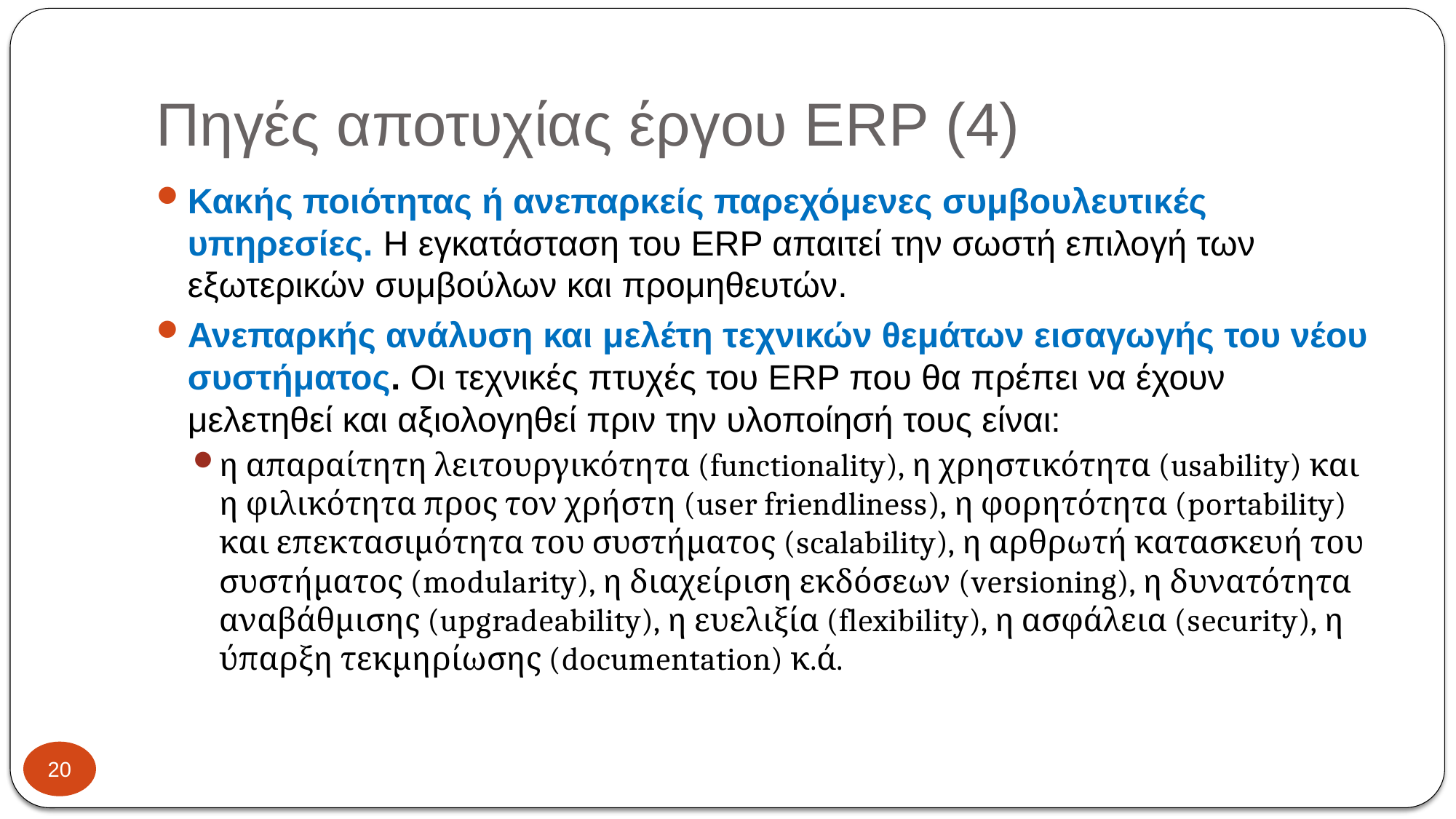

# Πηγές αποτυχίας έργου ERP (4)
Κακής ποιότητας ή ανεπαρκείς παρεχόμενες συμβουλευτικές υπηρεσίες. Η εγκατάσταση του ERP απαιτεί την σωστή επιλογή των εξωτερικών συμβούλων και προμηθευτών.
Ανεπαρκής ανάλυση και μελέτη τεχνικών θεμάτων εισαγωγής του νέου συστήματος. Οι τεχνικές πτυχές του ERP που θα πρέπει να έχουν μελετηθεί και αξιολογηθεί πριν την υλοποίησή τους είναι:
η απαραίτητη λειτουργικότητα (functionality), η χρηστικότητα (usability) και η φιλικότητα προς τον χρήστη (user friendliness), η φορητότητα (portability) και επεκτασιμότητα του συστήματος (scalability), η αρθρωτή κατασκευή του συστήματος (modularity), η διαχείριση εκδόσεων (versioning), η δυνατότητα αναβάθμισης (upgradeability), η ευελιξία (flexibility), η ασφάλεια (security), η ύπαρξη τεκμηρίωσης (documentation) κ.ά.

20